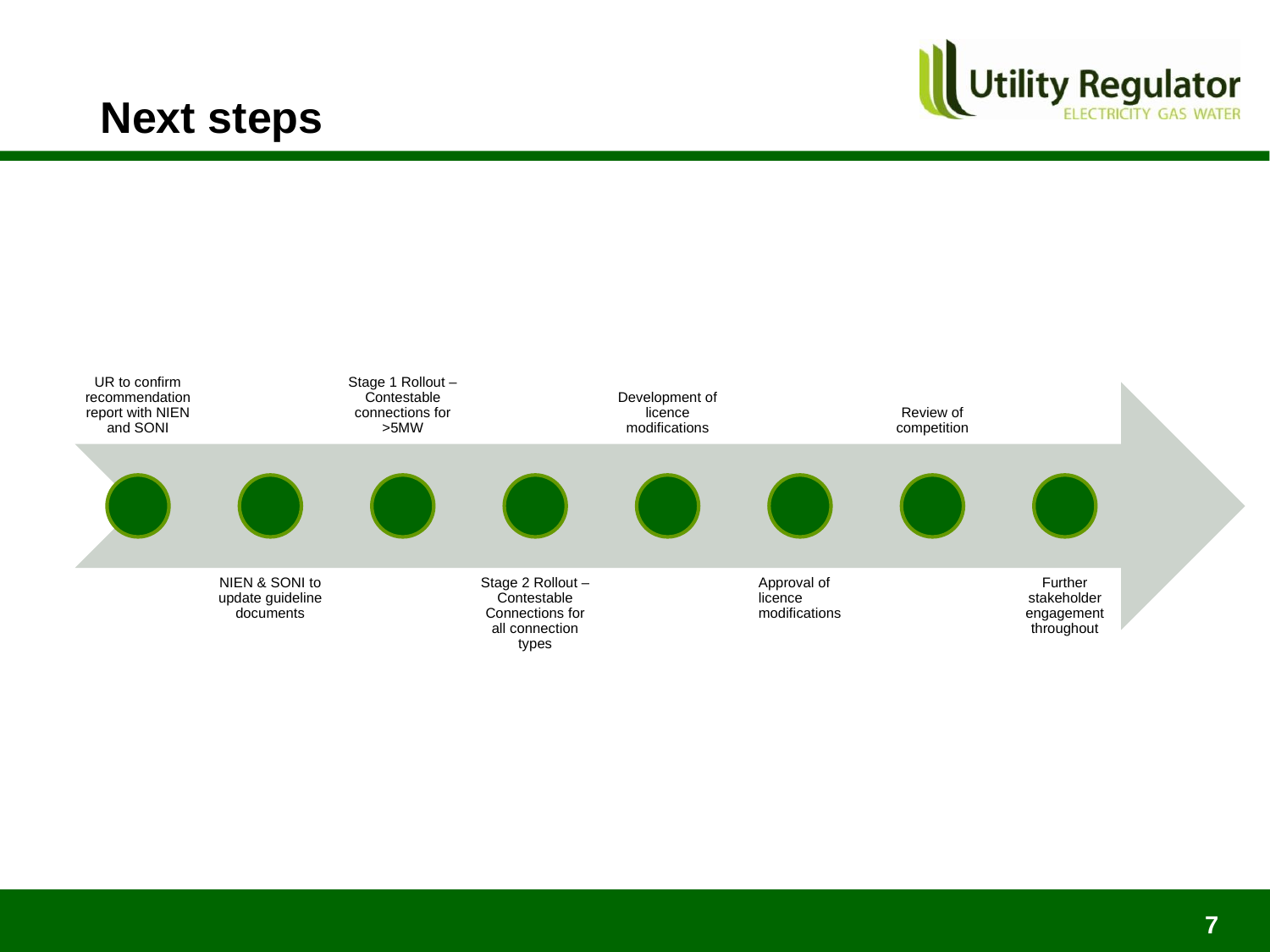

# Next steps

UR to confirm recommendation report with NIEN and SONI
NIEN & SONI to update guideline documents
Stage 1 Rollout – Contestable connections for >5MW
Stage 2 Rollout – Contestable Connections for all connection types
Development of licence modifications
Approval of licence modifications

Review of competition
Further stakeholder engagement throughout
7